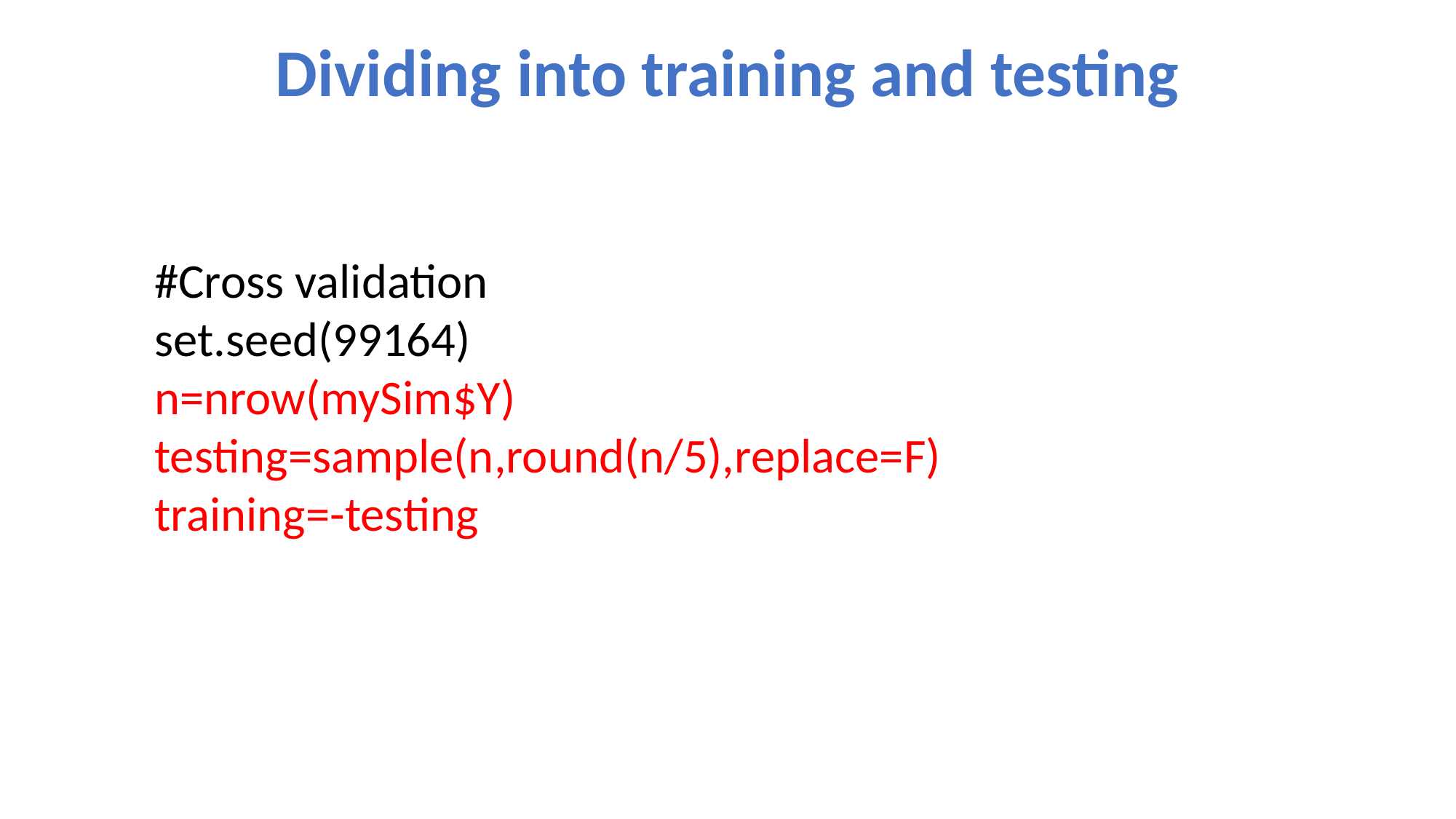

# Dividing into training and testing
#Cross validation
set.seed(99164)
n=nrow(mySim$Y)
testing=sample(n,round(n/5),replace=F)
training=-testing